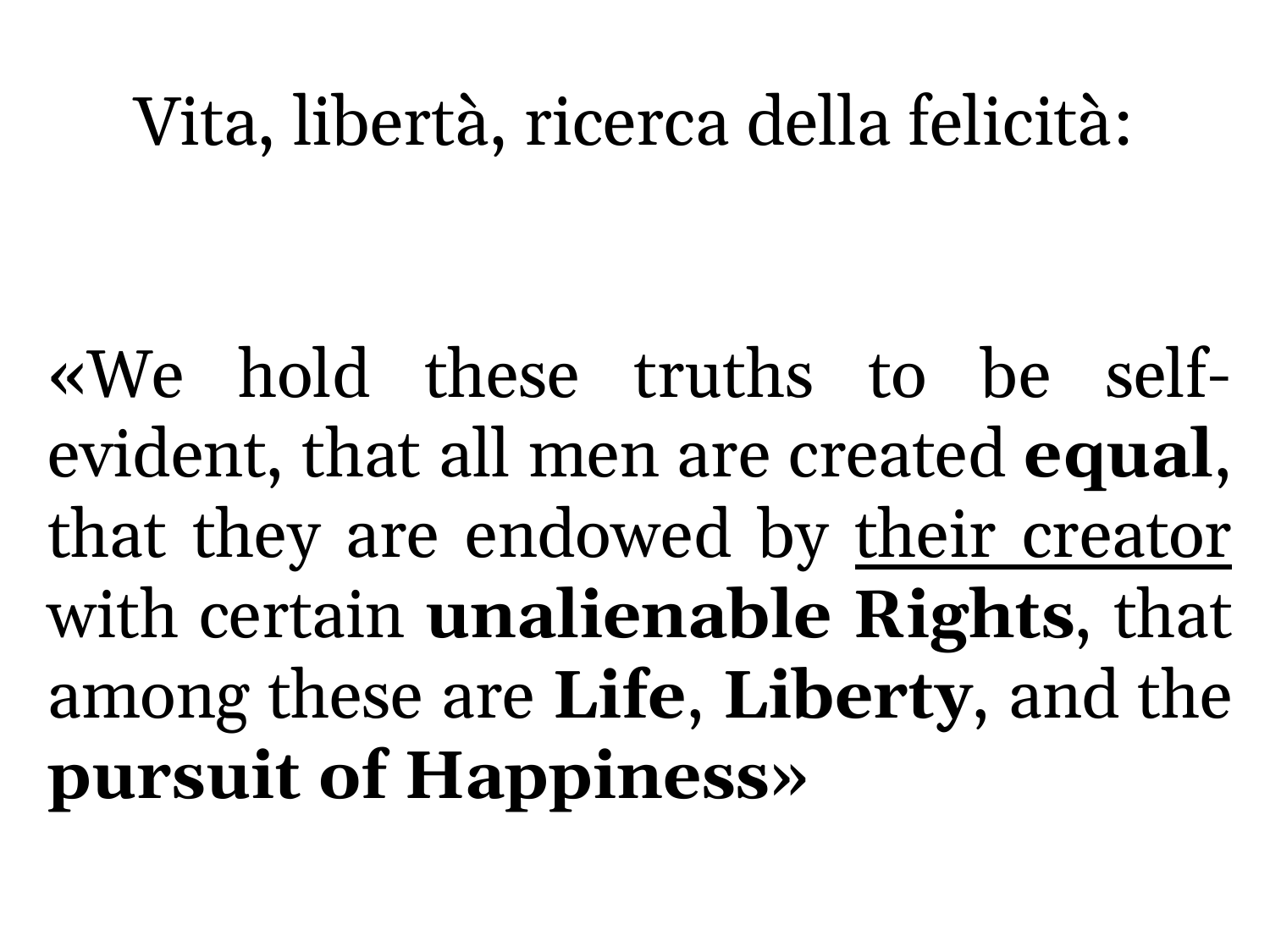

# Vita, libertà, ricerca della felicità:

«We hold these truths to be self-evident, that all men are created equal, that they are endowed by their creator with certain unalienable Rights, that among these are Life, Liberty, and the pursuit of Happiness»